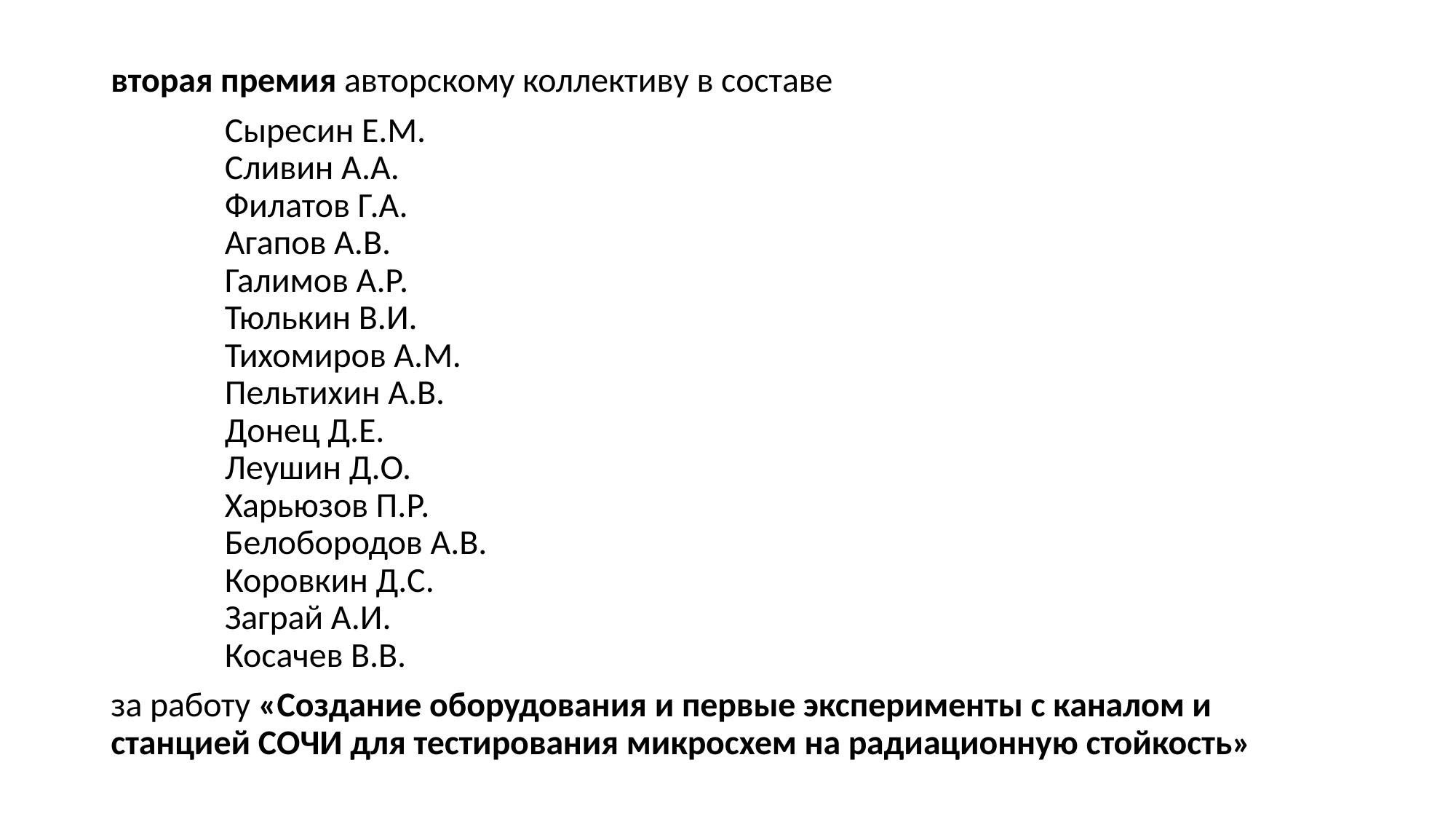

вторая премия авторскому коллективу в составе
Сыресин Е.М.
Сливин А.А.
Филатов Г.А.
Агапов А.В.
Галимов А.Р.
Тюлькин В.И.
Тихомиров А.М.
Пельтихин А.В.
Донец Д.Е.
Леушин Д.О.
Харьюзов П.Р.
Белобородов А.В.
Коровкин Д.С.
Заграй А.И.
Косачев В.В.
за работу «Создание оборудования и первые эксперименты с каналом и станцией СОЧИ для тестирования микросхем на радиационную стойкость»